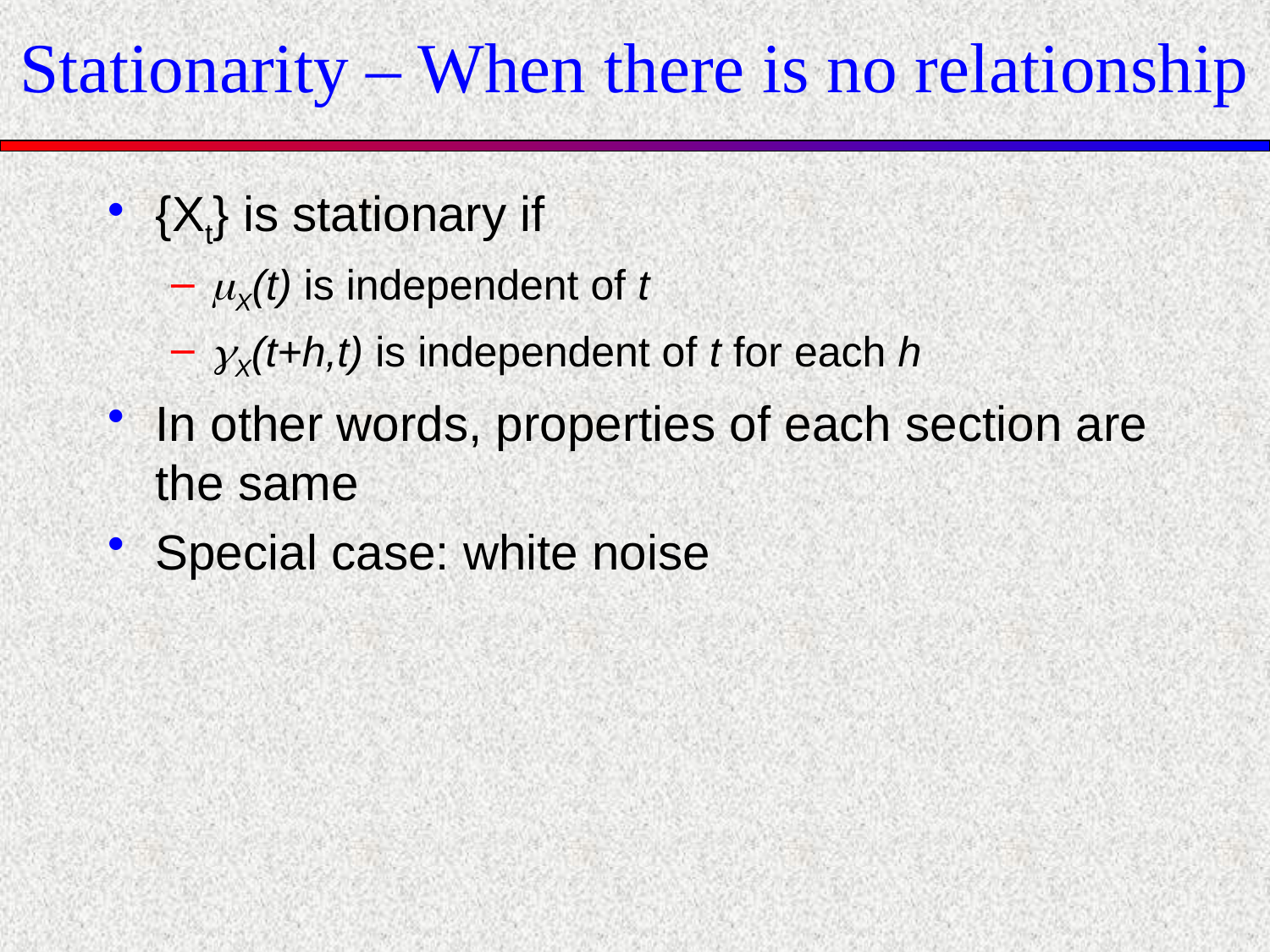

# Stationarity – When there is no relationship
{Xt} is stationary if
μX(t) is independent of t
γX(t+h,t) is independent of t for each h
In other words, properties of each section are the same
Special case: white noise